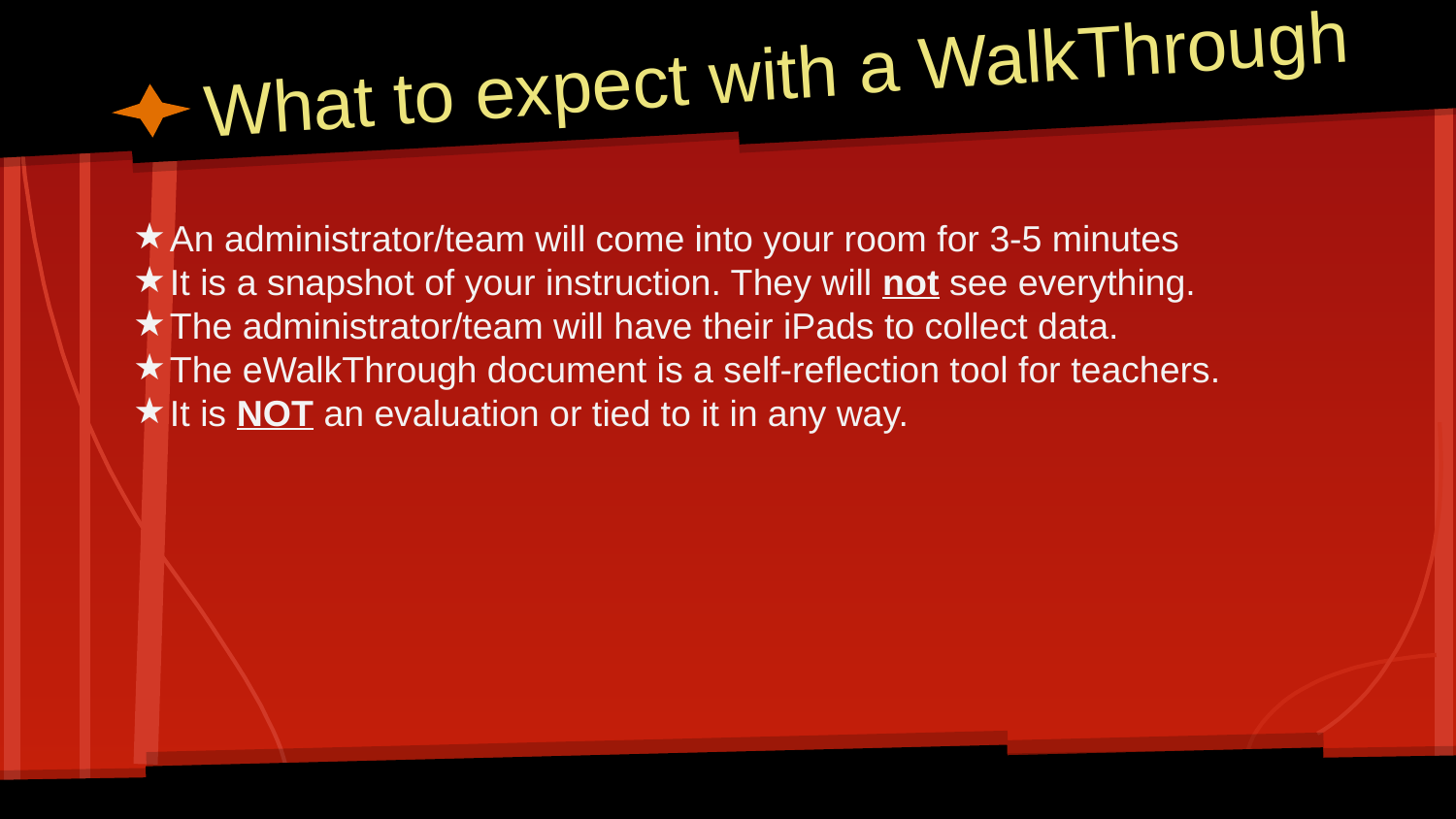

# What to expect with a WalkThrough
An administrator/team will come into your room for 3-5 minutes
It is a snapshot of your instruction. They will not see everything.
The administrator/team will have their iPads to collect data.
The eWalkThrough document is a self-reflection tool for teachers.
It is NOT an evaluation or tied to it in any way.